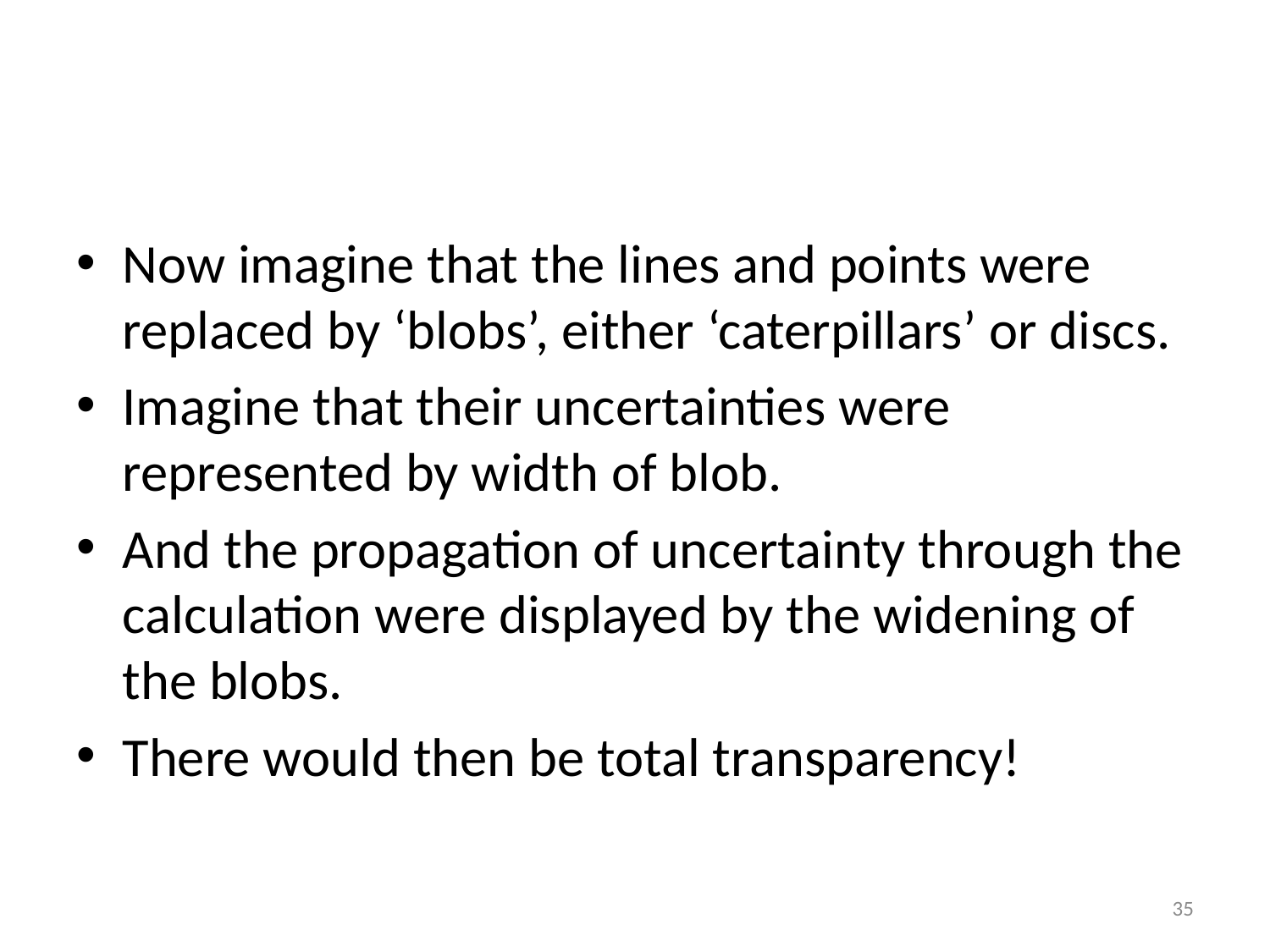

#
Now imagine that the lines and points were replaced by ‘blobs’, either ‘caterpillars’ or discs.
Imagine that their uncertainties were represented by width of blob.
And the propagation of uncertainty through the calculation were displayed by the widening of the blobs.
There would then be total transparency!
35